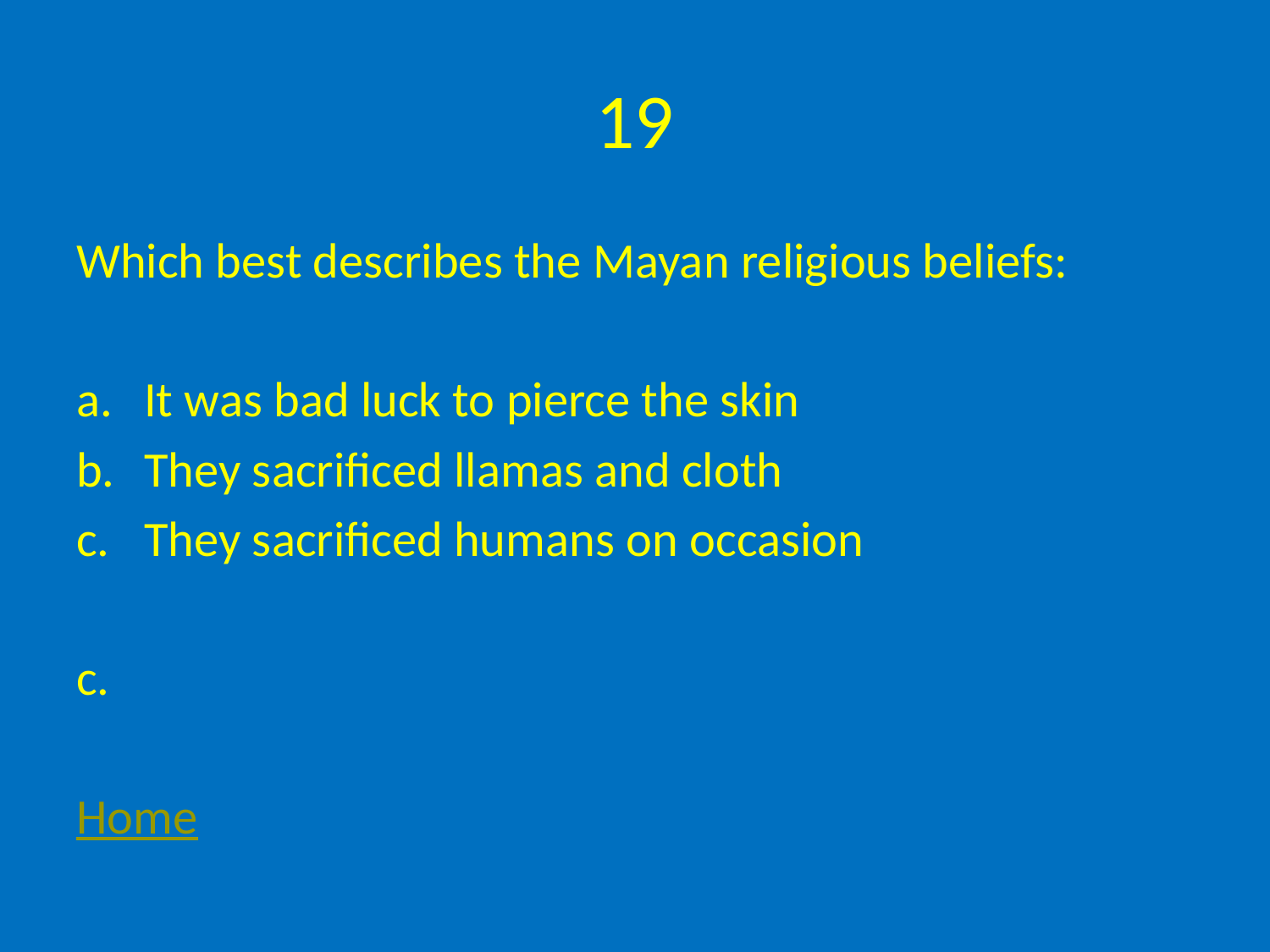

# 19
Which best describes the Mayan religious beliefs:

It was bad luck to pierce the skin
They sacrificed llamas and cloth
They sacrificed humans on occasion

c.

Home